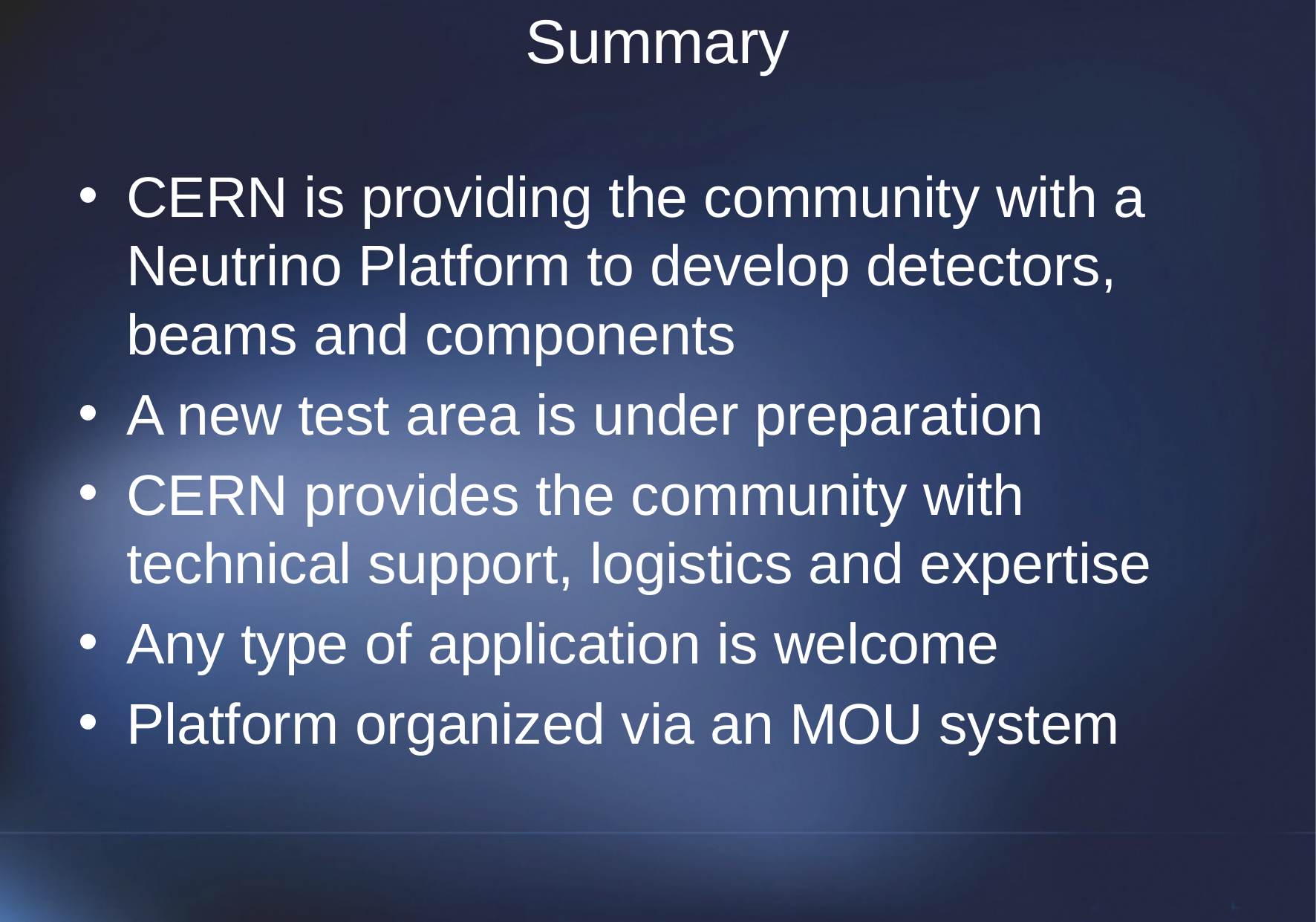

# Summary
CERN is providing the community with a Neutrino Platform to develop detectors, beams and components
A new test area is under preparation
CERN provides the community with technical support, logistics and expertise
Any type of application is welcome
Platform organized via an MOU system